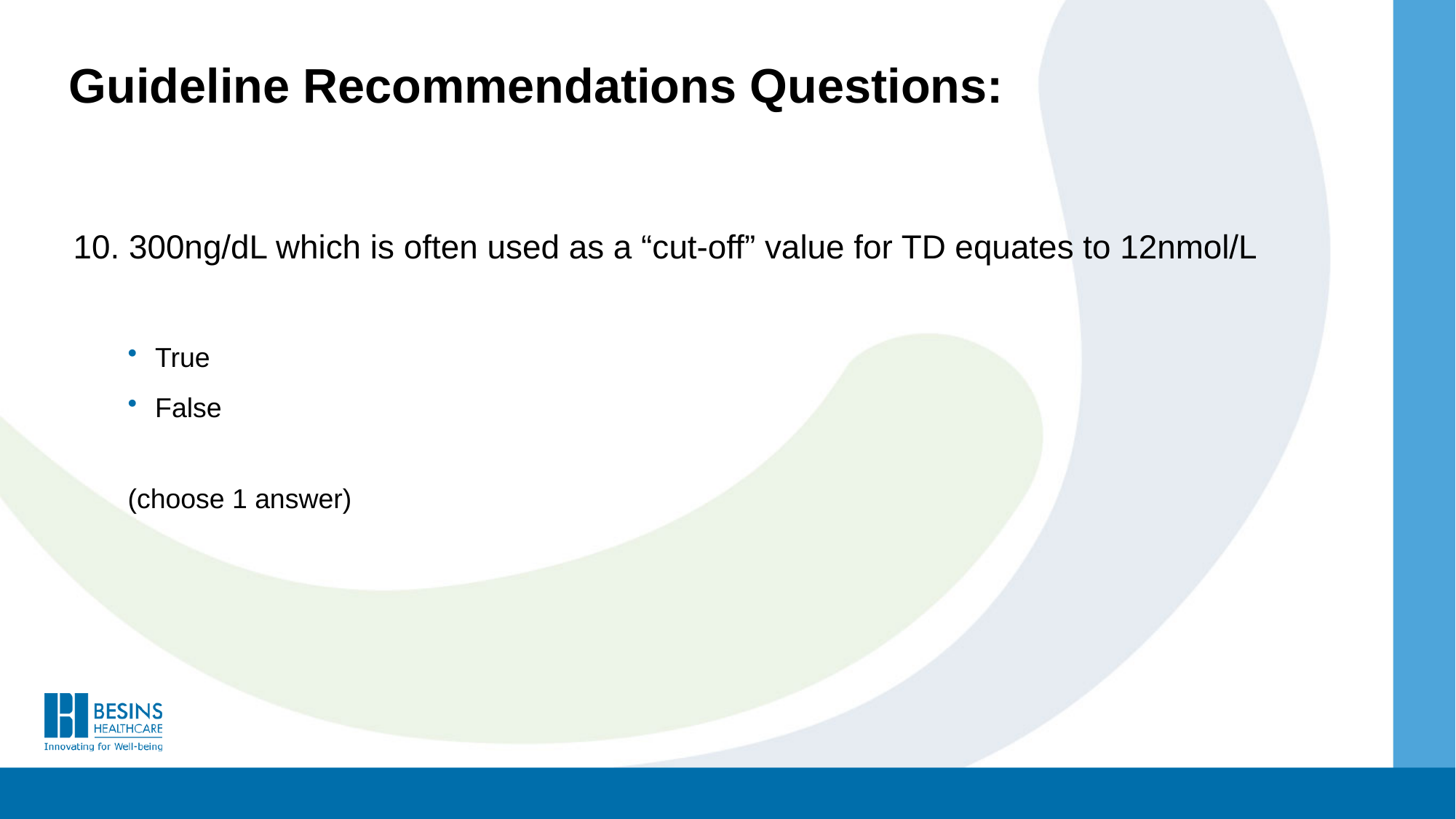

Guideline Recommendations Questions:
10. 300ng/dL which is often used as a “cut-off” value for TD equates to 12nmol/L
True
False

(choose 1 answer)